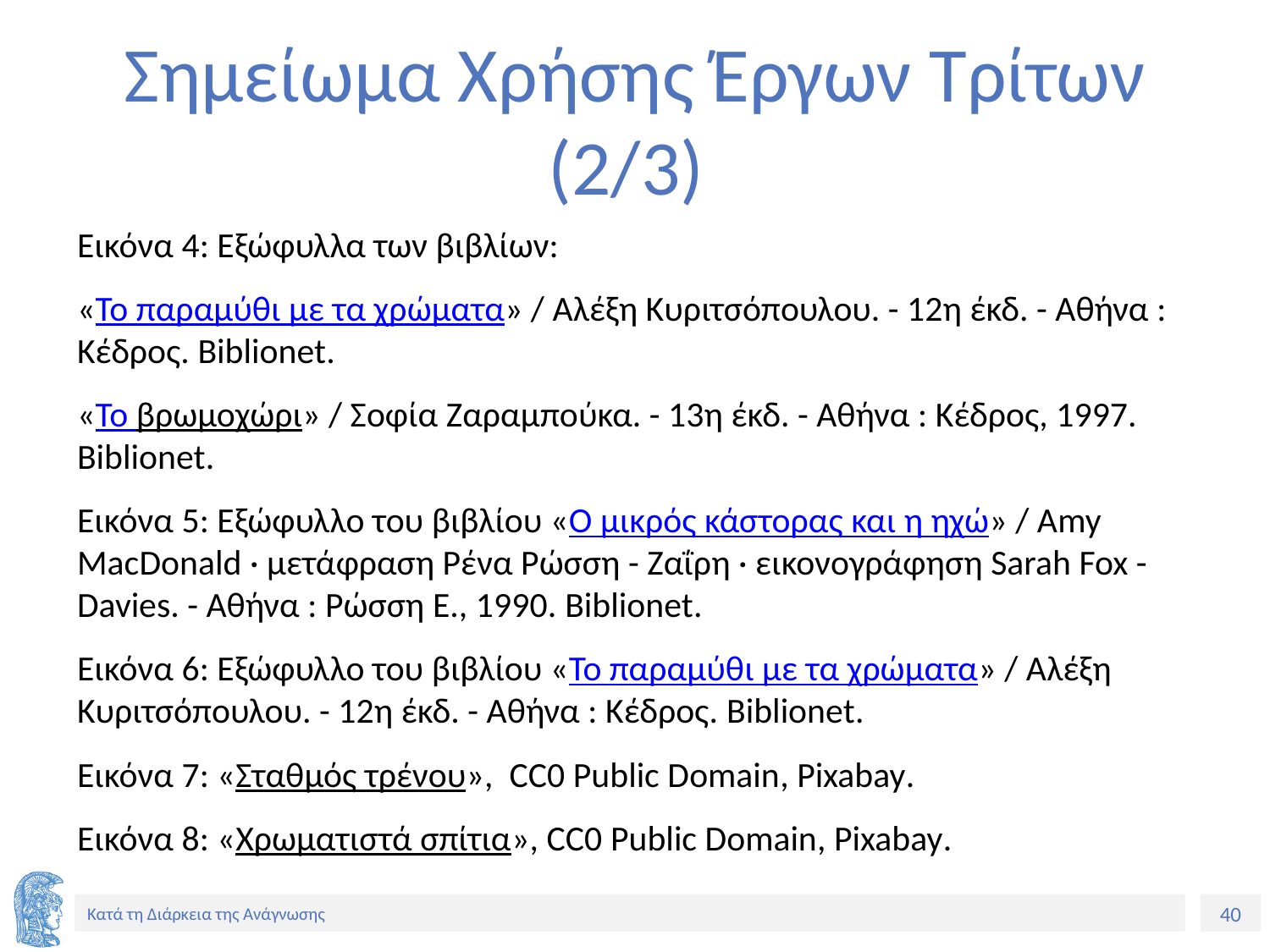

# Σημείωμα Χρήσης Έργων Τρίτων (2/3)
Εικόνα 4: Εξώφυλλα των βιβλίων:
«Το παραμύθι με τα χρώματα» / Αλέξη Κυριτσόπουλου. - 12η έκδ. - Αθήνα : Κέδρος. Biblionet.
«Το βρωμοχώρι» / Σοφία Ζαραμπούκα. - 13η έκδ. - Αθήνα : Κέδρος, 1997. Biblionet.
Εικόνα 5: Εξώφυλλο του βιβλίου «Ο μικρός κάστορας και η ηχώ» / Amy MacDonald · μετάφραση Ρένα Ρώσση - Ζαΐρη · εικονογράφηση Sarah Fox - Davies. - Αθήνα : Ρώσση Ε., 1990. Biblionet.
Εικόνα 6: Εξώφυλλο του βιβλίου «Το παραμύθι με τα χρώματα» / Αλέξη Κυριτσόπουλου. - 12η έκδ. - Αθήνα : Κέδρος. Biblionet.
Εικόνα 7: «Σταθμός τρένου»,  CC0 Public Domain, Pixabay.
Εικόνα 8: «Χρωματιστά σπίτια», CC0 Public Domain, Pixabay.